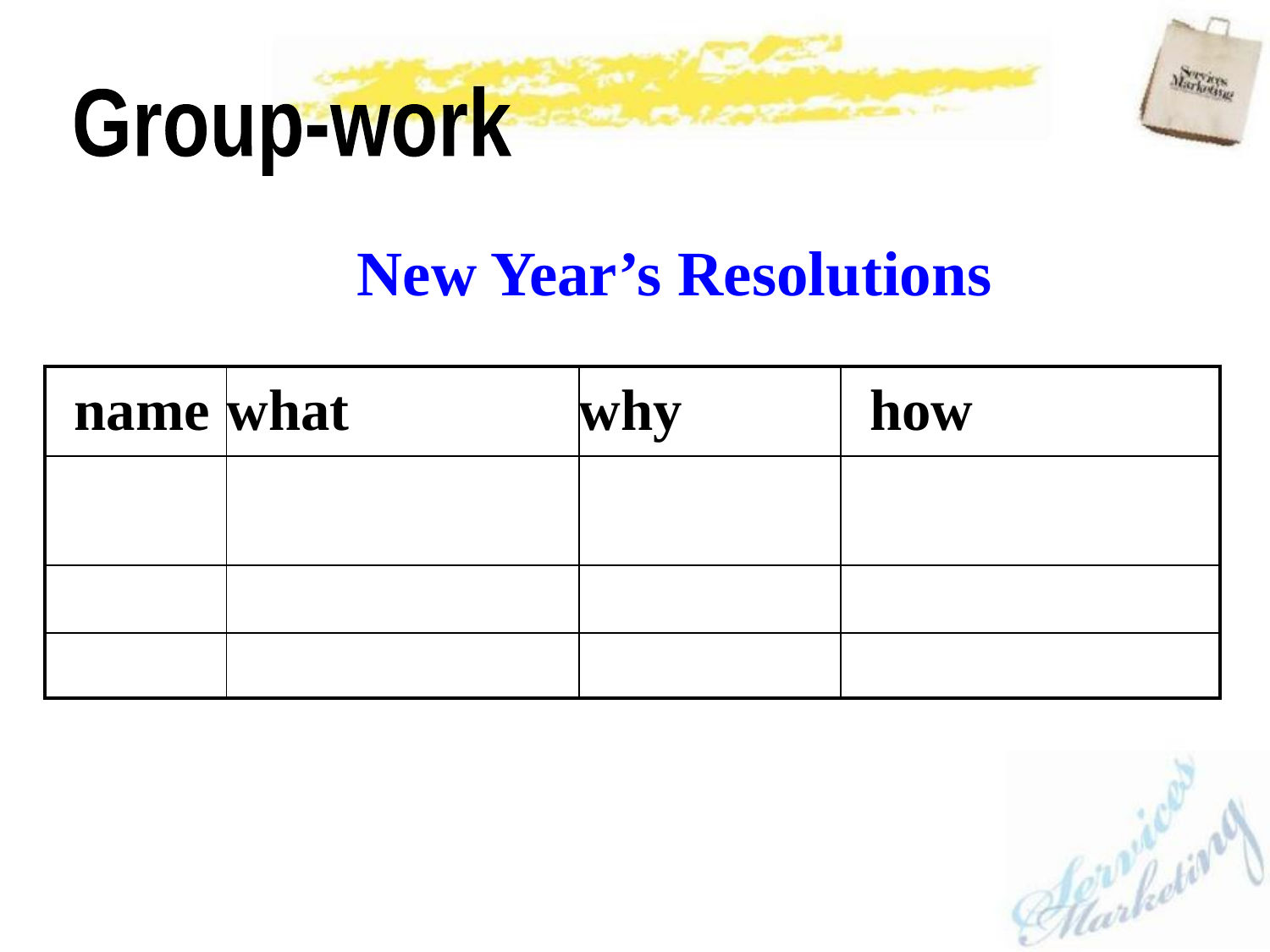

Group-work
 New Year’s Resolutions
| name | what | why | how |
| --- | --- | --- | --- |
|  |  |  |  |
|  |  |  |  |
|  |  |  |  |